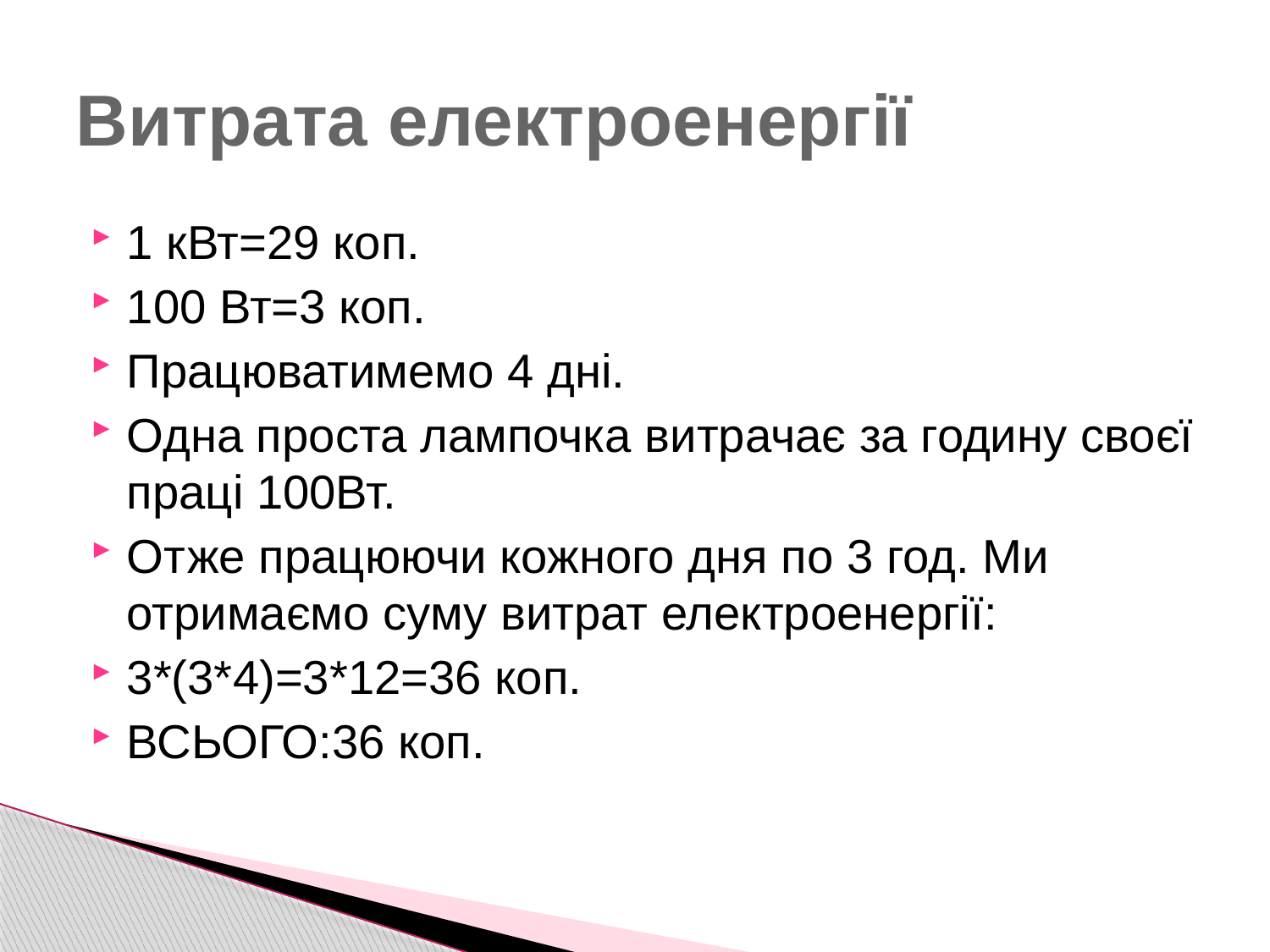

# Витрата електроенергії
1 кВт=29 коп.
100 Вт=3 коп.
Працюватимемо 4 дні.
Одна проста лампочка витрачає за годину своєї праці 100Вт.
Отже працюючи кожного дня по 3 год. Ми отримаємо суму витрат електроенергії:
3*(3*4)=3*12=36 коп.
ВСЬОГО:36 коп.